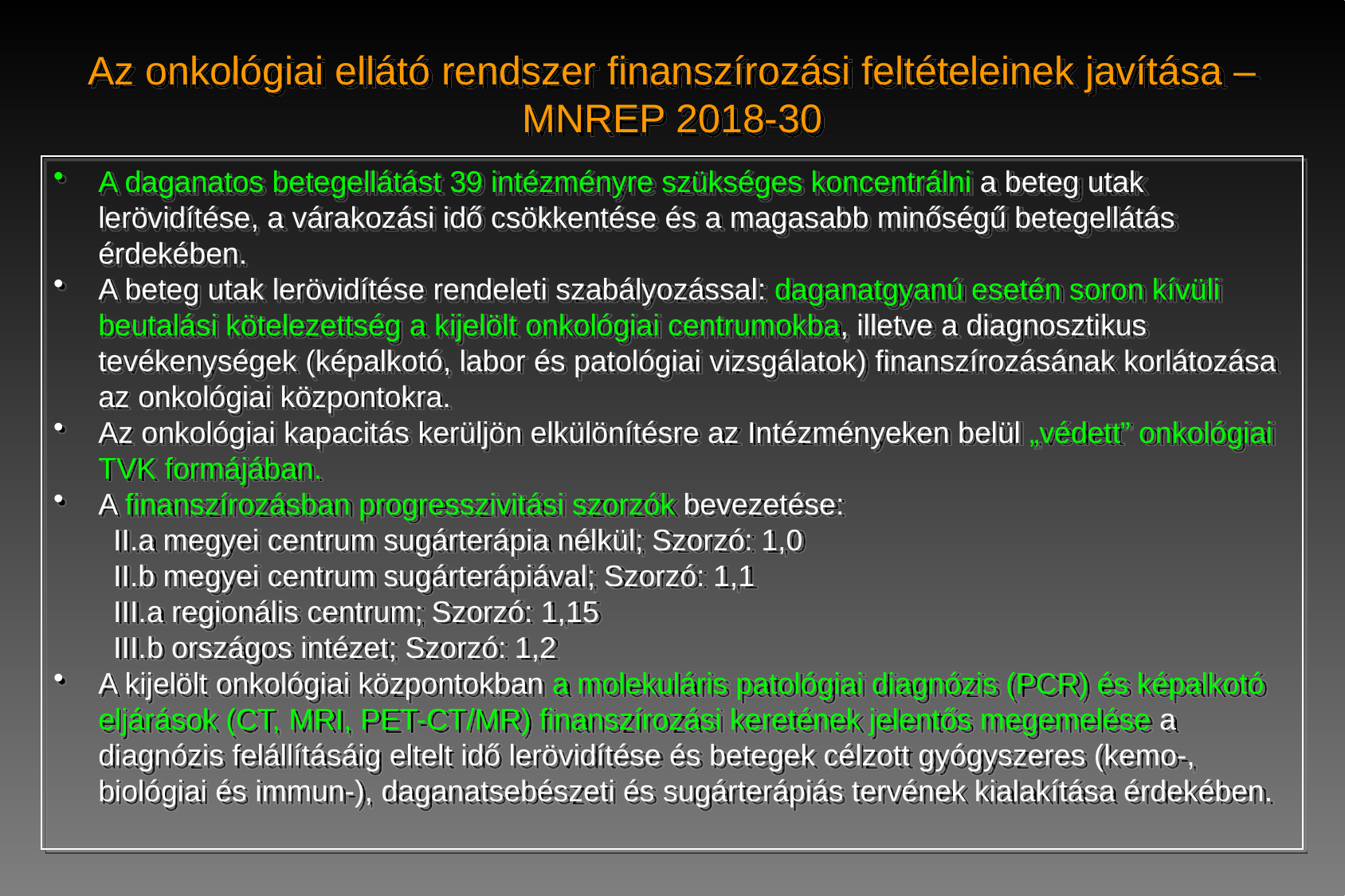

Az onkológiai ellátó rendszer finanszírozási feltételeinek javítása – MNREP 2018-30
A daganatos betegellátást 39 intézményre szükséges koncentrálni a beteg utak lerövidítése, a várakozási idő csökkentése és a magasabb minőségű betegellátás érdekében.
A beteg utak lerövidítése rendeleti szabályozással: daganatgyanú esetén soron kívüli beutalási kötelezettség a kijelölt onkológiai centrumokba, illetve a diagnosztikus tevékenységek (képalkotó, labor és patológiai vizsgálatok) finanszírozásának korlátozása az onkológiai központokra.
Az onkológiai kapacitás kerüljön elkülönítésre az Intézményeken belül „védett” onkológiai TVK formájában.
A finanszírozásban progresszivitási szorzók bevezetése:
II.a megyei centrum sugárterápia nélkül; Szorzó: 1,0
II.b megyei centrum sugárterápiával; Szorzó: 1,1
III.a regionális centrum; Szorzó: 1,15
III.b országos intézet; Szorzó: 1,2
A kijelölt onkológiai központokban a molekuláris patológiai diagnózis (PCR) és képalkotó eljárások (CT, MRI, PET-CT/MR) finanszírozási keretének jelentős megemelése a diagnózis felállításáig eltelt idő lerövidítése és betegek célzott gyógyszeres (kemo-, biológiai és immun-), daganatsebészeti és sugárterápiás tervének kialakítása érdekében.